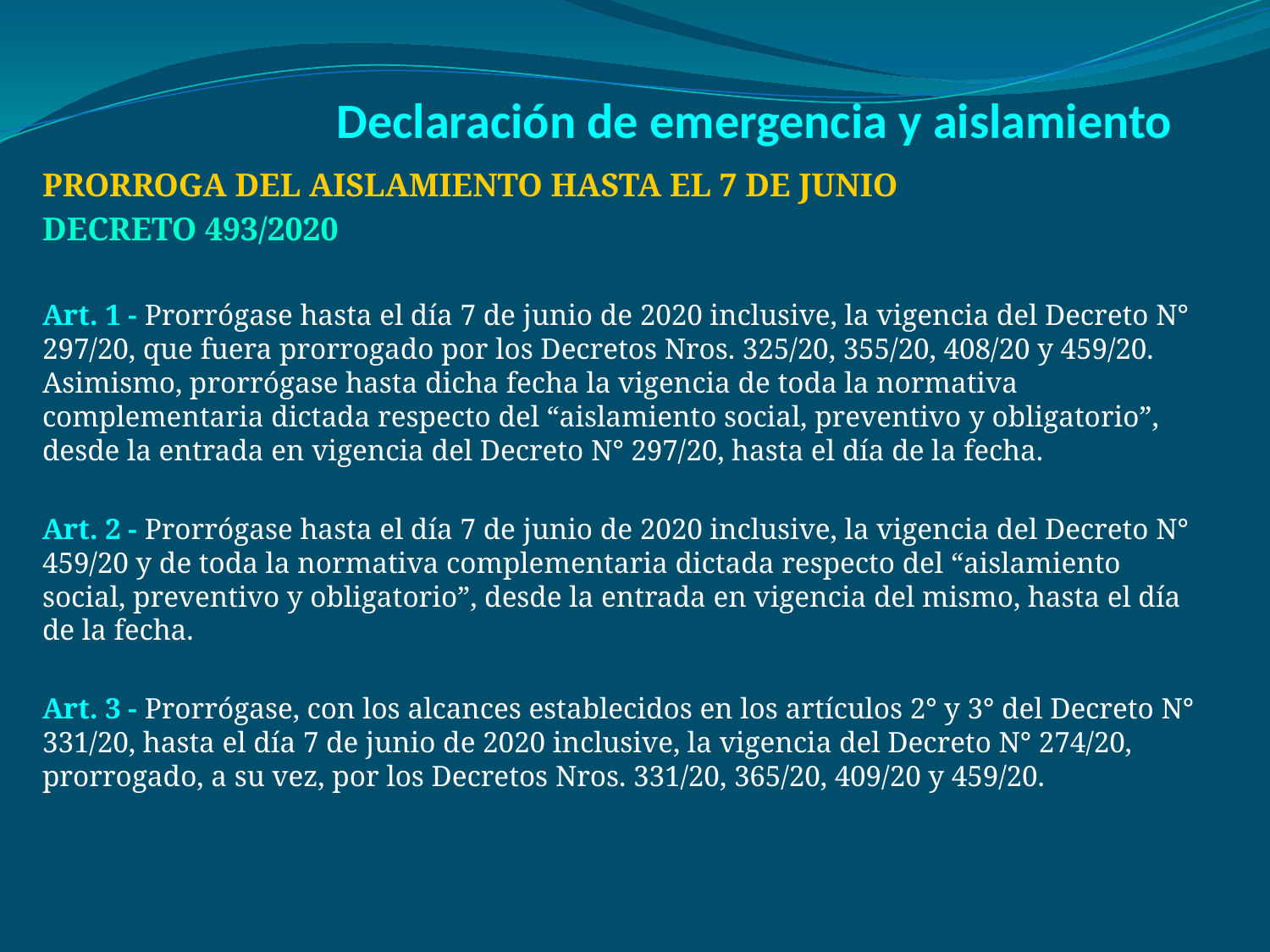

# Declaración de emergencia y aislamiento
PRORROGA DEL AISLAMIENTO HASTA EL 7 DE JUNIO
DECRETO 493/2020

Art. 1 - Prorrógase hasta el día 7 de junio de 2020 inclusive, la vigencia del Decreto N° 297/20, que fuera prorrogado por los Decretos Nros. 325/20, 355/20, 408/20 y 459/20. Asimismo, prorrógase hasta dicha fecha la vigencia de toda la normativa complementaria dictada respecto del “aislamiento social, preventivo y obligatorio”, desde la entrada en vigencia del Decreto N° 297/20, hasta el día de la fecha.

Art. 2 - Prorrógase hasta el día 7 de junio de 2020 inclusive, la vigencia del Decreto N° 459/20 y de toda la normativa complementaria dictada respecto del “aislamiento social, preventivo y obligatorio”, desde la entrada en vigencia del mismo, hasta el día de la fecha.

Art. 3 - Prorrógase, con los alcances establecidos en los artículos 2° y 3° del Decreto N° 331/20, hasta el día 7 de junio de 2020 inclusive, la vigencia del Decreto N° 274/20, prorrogado, a su vez, por los Decretos Nros. 331/20, 365/20, 409/20 y 459/20.